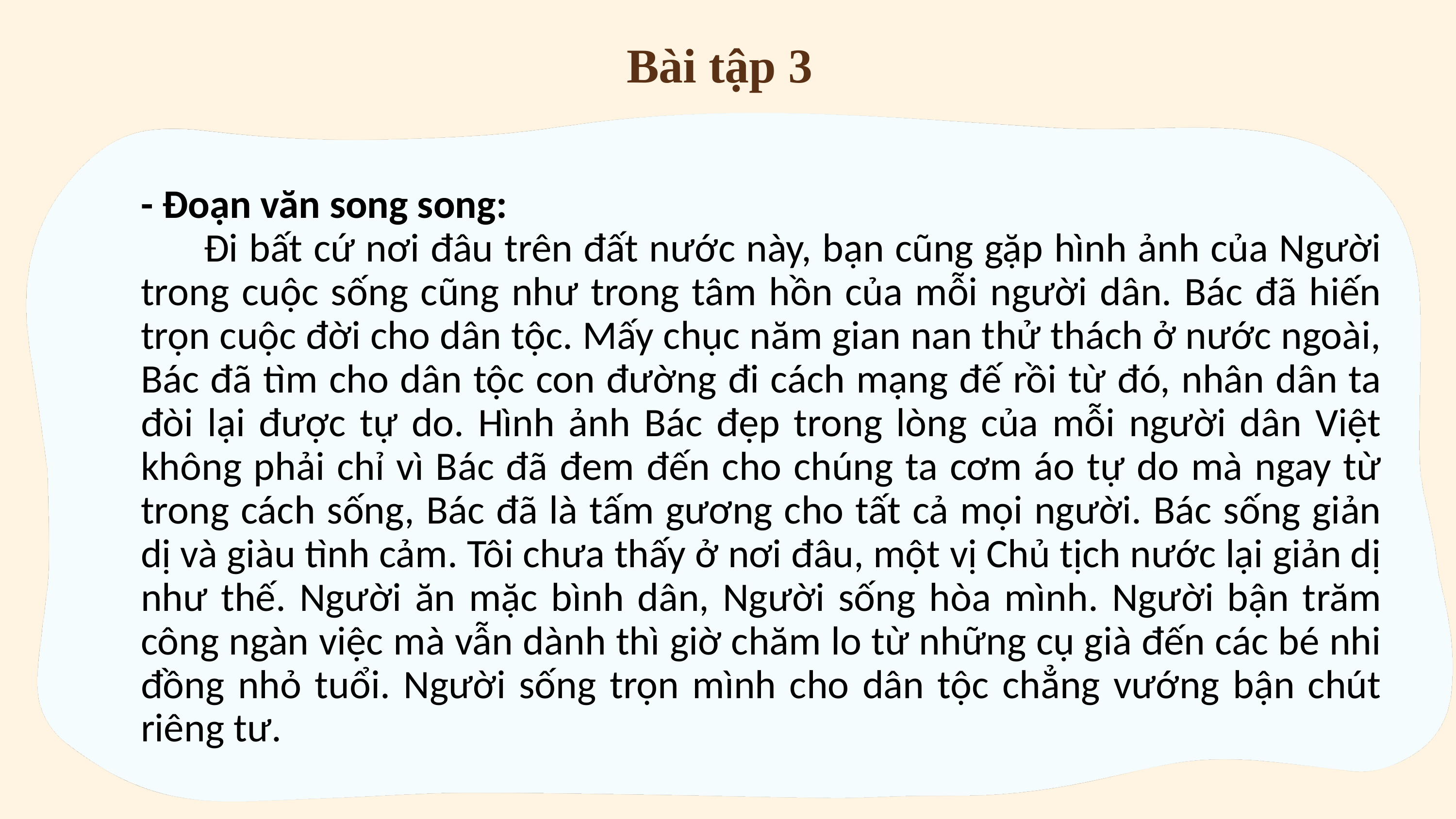

Bài tập 3

- Đoạn văn song song:
      Đi bất cứ nơi đâu trên đất nước này, bạn cũng gặp hình ảnh của Người trong cuộc sống cũng như trong tâm hồn của mỗi người dân. Bác đã hiến trọn cuộc đời cho dân tộc. Mấy chục năm gian nan thử thách ở nước ngoài, Bác đã tìm cho dân tộc con đường đi cách mạng đế rồi từ đó, nhân dân ta đòi lại được tự do. Hình ảnh Bác đẹp trong lòng của mỗi người dân Việt không phải chỉ vì Bác đã đem đến cho chúng ta cơm áo tự do mà ngay từ trong cách sống, Bác đã là tấm gương cho tất cả mọi người. Bác sống giản dị và giàu tình cảm. Tôi chưa thấy ở nơi đâu, một vị Chủ tịch nước lại giản dị như thế. Người ăn mặc bình dân, Người sống hòa mình. Người bận trăm công ngàn việc mà vẫn dành thì giờ chăm lo từ những cụ già đến các bé nhi đồng nhỏ tuổi. Người sống trọn mình cho dân tộc chẳng vướng bận chút riêng tư.